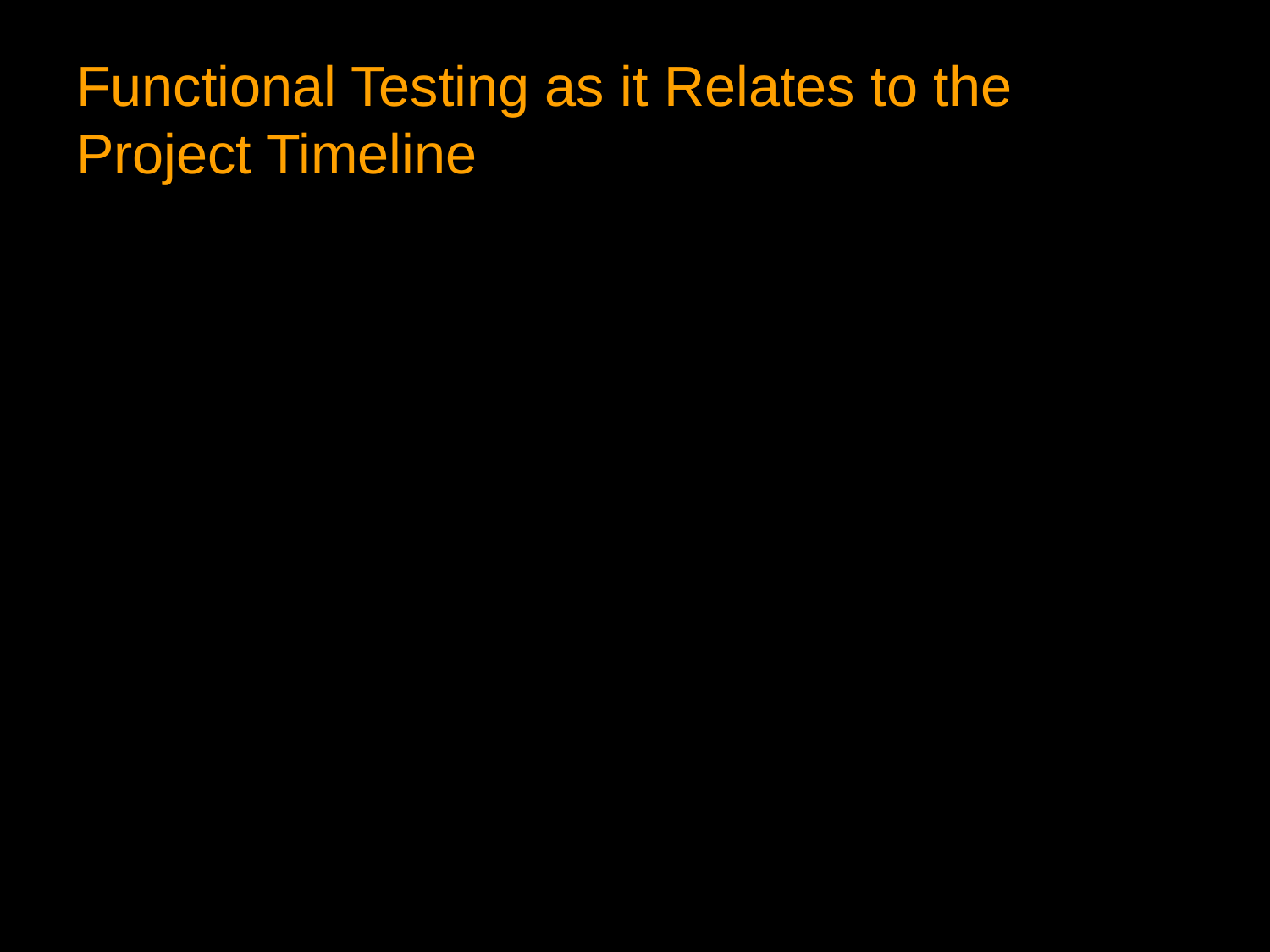

# Functional Testing as it Relates to the Project Timeline